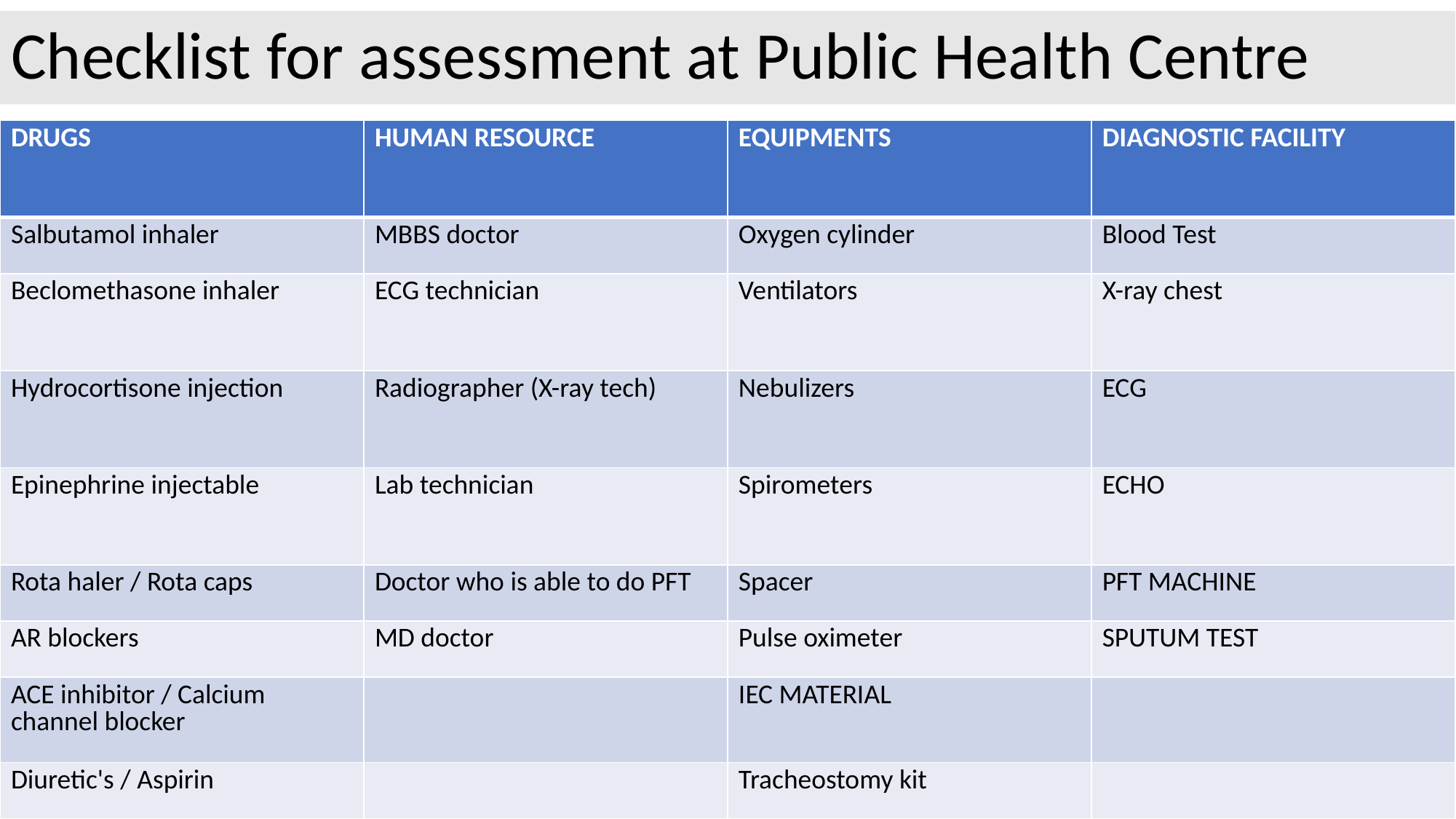

# Checklist for assessment at Public Health Centre
| DRUGS | HUMAN RESOURCE | EQUIPMENTS | DIAGNOSTIC FACILITY |
| --- | --- | --- | --- |
| Salbutamol inhaler | MBBS doctor | Oxygen cylinder | Blood Test |
| Beclomethasone inhaler | ECG technician | Ventilators | X-ray chest |
| Hydrocortisone injection | Radiographer (X-ray tech) | Nebulizers | ECG |
| Epinephrine injectable | Lab technician | Spirometers | ECHO |
| Rota haler / Rota caps | Doctor who is able to do PFT | Spacer | PFT MACHINE |
| AR blockers | MD doctor | Pulse oximeter | SPUTUM TEST |
| ACE inhibitor / Calcium channel blocker |  | IEC MATERIAL |  |
| Diuretic's / Aspirin |  | Tracheostomy kit |  |